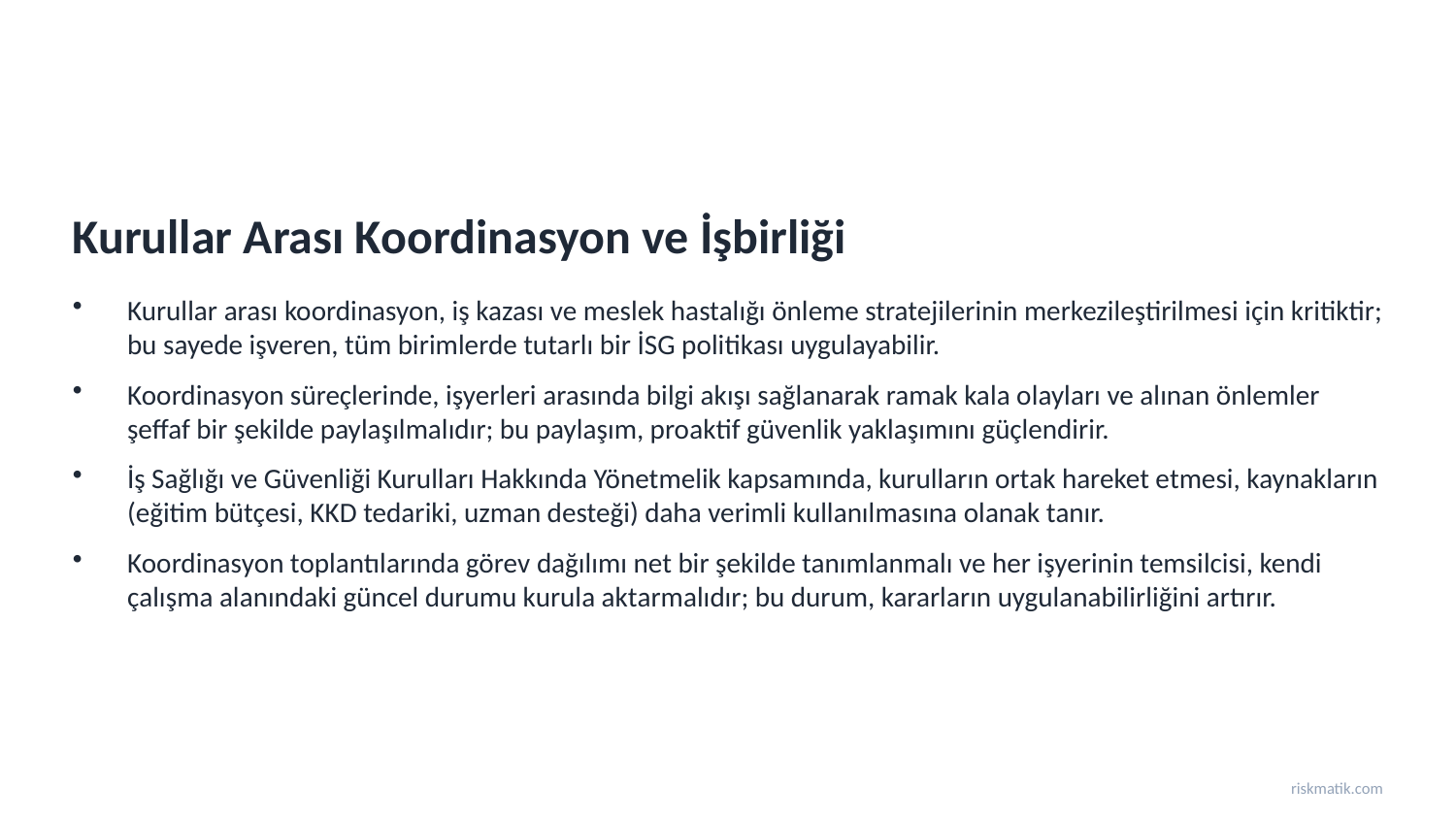

Kurullar Arası Koordinasyon ve İşbirliği
Kurullar arası koordinasyon, iş kazası ve meslek hastalığı önleme stratejilerinin merkezileştirilmesi için kritiktir; bu sayede işveren, tüm birimlerde tutarlı bir İSG politikası uygulayabilir.
Koordinasyon süreçlerinde, işyerleri arasında bilgi akışı sağlanarak ramak kala olayları ve alınan önlemler şeffaf bir şekilde paylaşılmalıdır; bu paylaşım, proaktif güvenlik yaklaşımını güçlendirir.
İş Sağlığı ve Güvenliği Kurulları Hakkında Yönetmelik kapsamında, kurulların ortak hareket etmesi, kaynakların (eğitim bütçesi, KKD tedariki, uzman desteği) daha verimli kullanılmasına olanak tanır.
Koordinasyon toplantılarında görev dağılımı net bir şekilde tanımlanmalı ve her işyerinin temsilcisi, kendi çalışma alanındaki güncel durumu kurula aktarmalıdır; bu durum, kararların uygulanabilirliğini artırır.
riskmatik.com